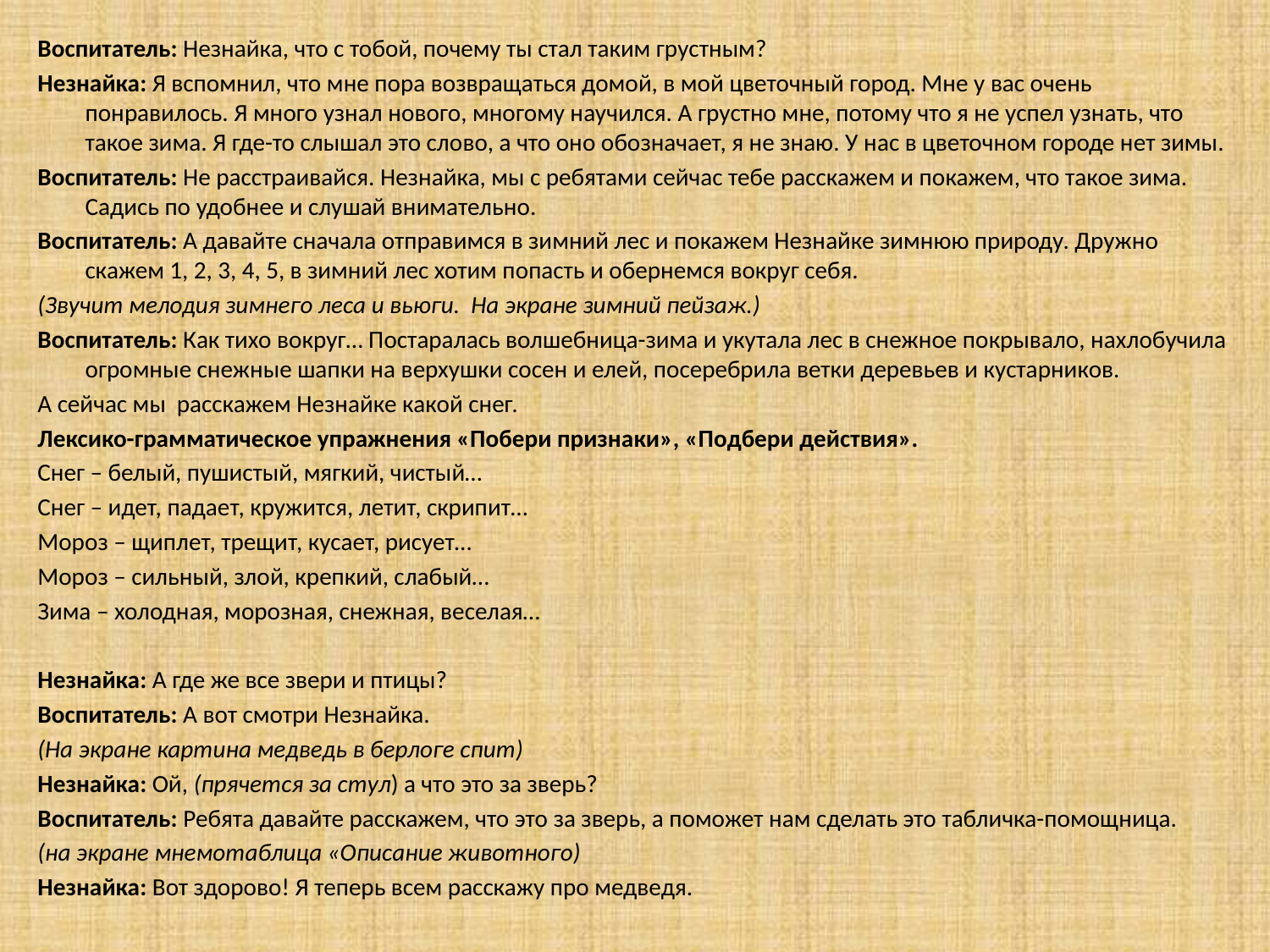

Воспитатель: Незнайка, что с тобой, почему ты стал таким грустным?
Незнайка: Я вспомнил, что мне пора возвращаться домой, в мой цветочный город. Мне у вас очень понравилось. Я много узнал нового, многому научился. А грустно мне, потому что я не успел узнать, что такое зима. Я где-то слышал это слово, а что оно обозначает, я не знаю. У нас в цветочном городе нет зимы.
Воспитатель: Не расстраивайся. Незнайка, мы с ребятами сейчас тебе расскажем и покажем, что такое зима. Садись по удобнее и слушай внимательно.
Воспитатель: А давайте сначала отправимся в зимний лес и покажем Незнайке зимнюю природу. Дружно скажем 1, 2, 3, 4, 5, в зимний лес хотим попасть и обернемся вокруг себя.
(Звучит мелодия зимнего леса и вьюги.  На экране зимний пейзаж.)
Воспитатель: Как тихо вокруг… Постаралась волшебница-зима и укутала лес в снежное покрывало, нахлобучила огромные снежные шапки на верхушки сосен и елей, посеребрила ветки деревьев и кустарников.
А сейчас мы  расскажем Незнайке какой снег.
Лексико-грамматическое упражнения «Побери признаки», «Подбери действия».
Снег – белый, пушистый, мягкий, чистый…
Снег – идет, падает, кружится, летит, скрипит…
Мороз – щиплет, трещит, кусает, рисует…
Мороз – сильный, злой, крепкий, слабый…
Зима – холодная, морозная, снежная, веселая…

Незнайка: А где же все звери и птицы?
Воспитатель: А вот смотри Незнайка.
(На экране картина медведь в берлоге спит)
Незнайка: Ой, (прячется за стул) а что это за зверь?
Воспитатель: Ребята давайте расскажем, что это за зверь, а поможет нам сделать это табличка-помощница.
(на экране мнемотаблица «Описание животного)
Незнайка: Вот здорово! Я теперь всем расскажу про медведя.